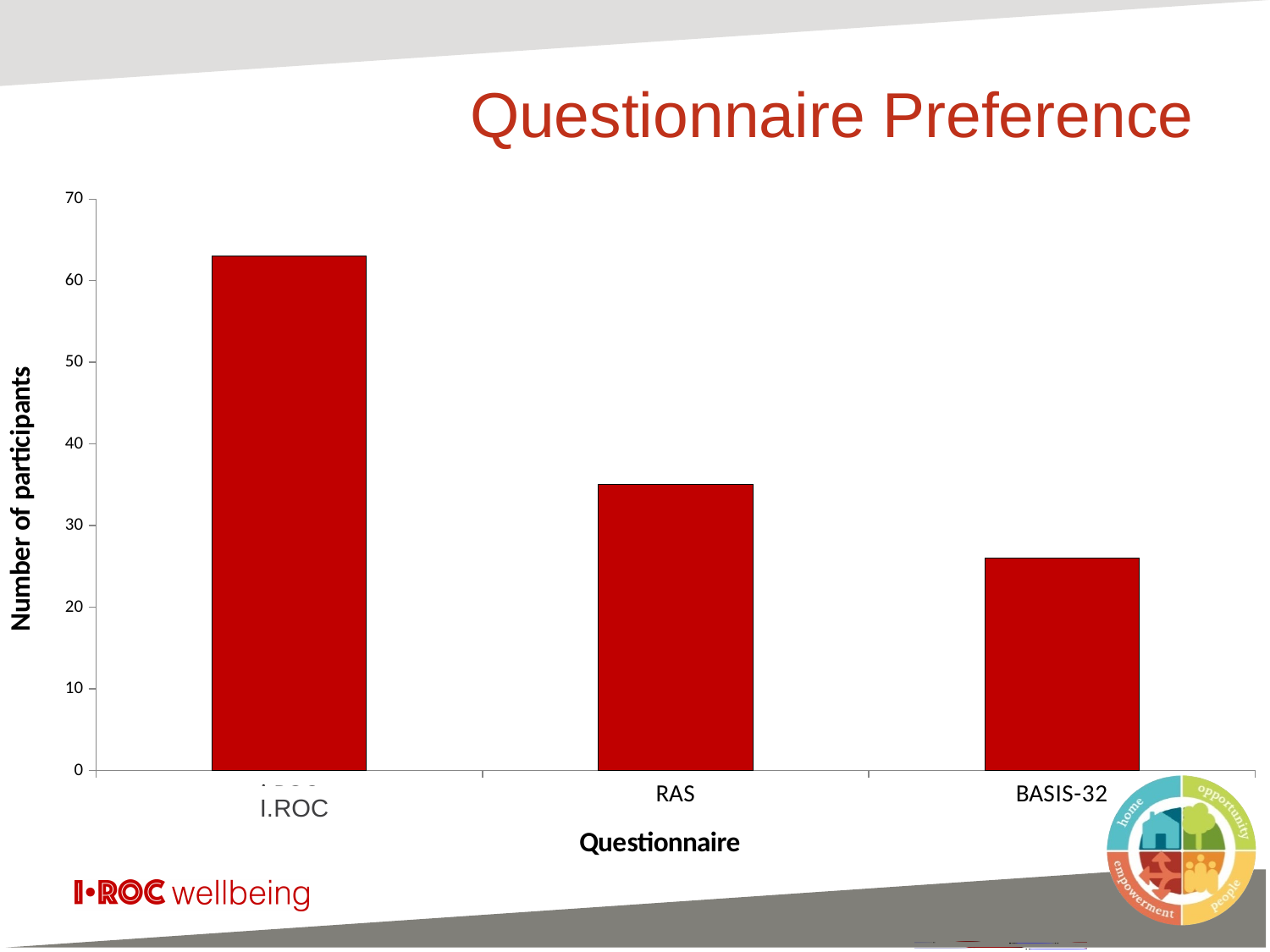

# Questionnaire Preference
Questionnaire Preference

### Chart

| Category | Favourite |
|---|---|
| i-ROC | 63.0 |
| RAS | 35.0 |
| BASIS-32 | 26.0 |
I.ROC